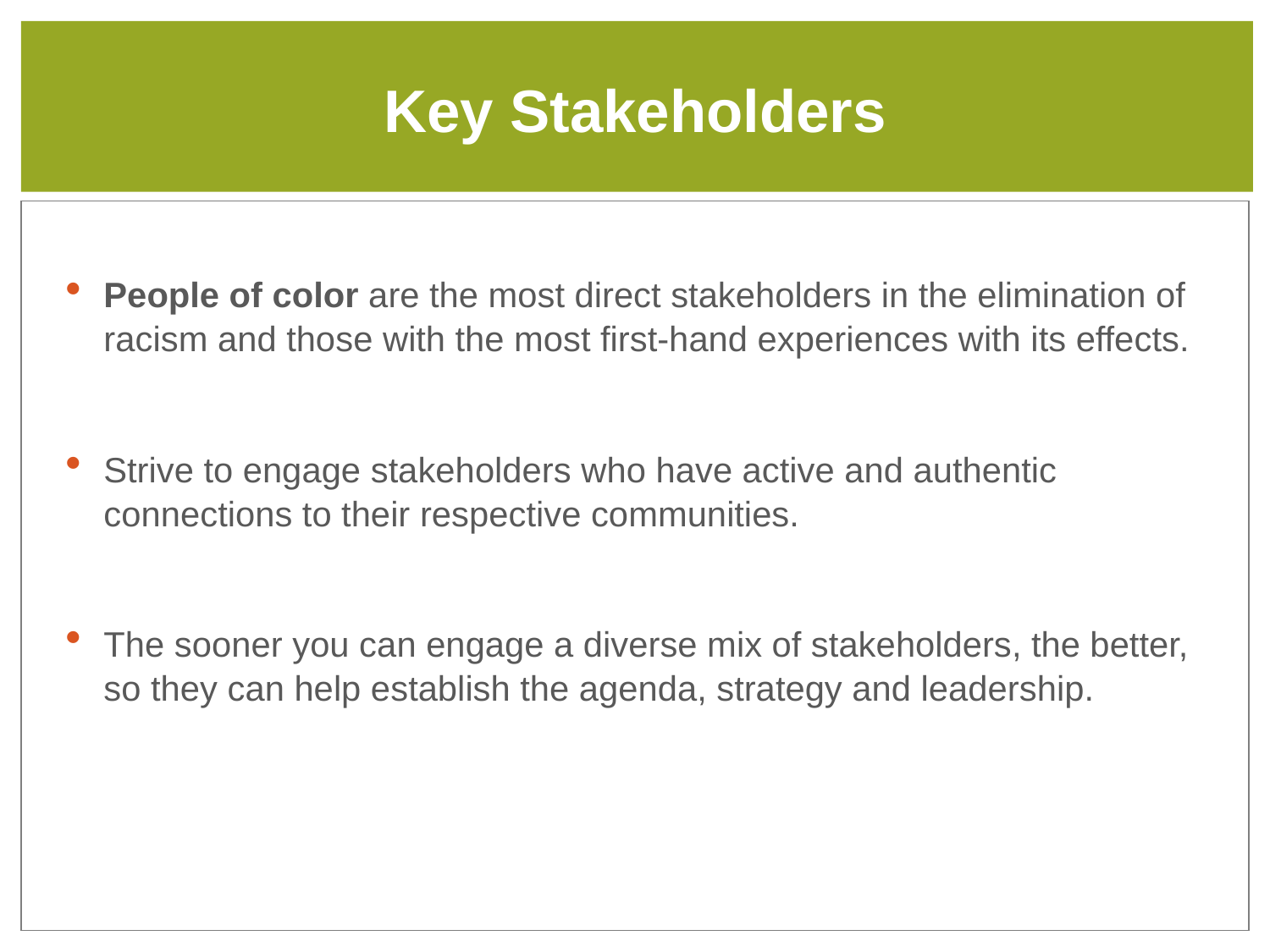

# Key Stakeholders
People of color are the most direct stakeholders in the elimination of racism and those with the most first-hand experiences with its effects.

Strive to engage stakeholders who have active and authentic connections to their respective communities.

The sooner you can engage a diverse mix of stakeholders, the better, so they can help establish the agenda, strategy and leadership.